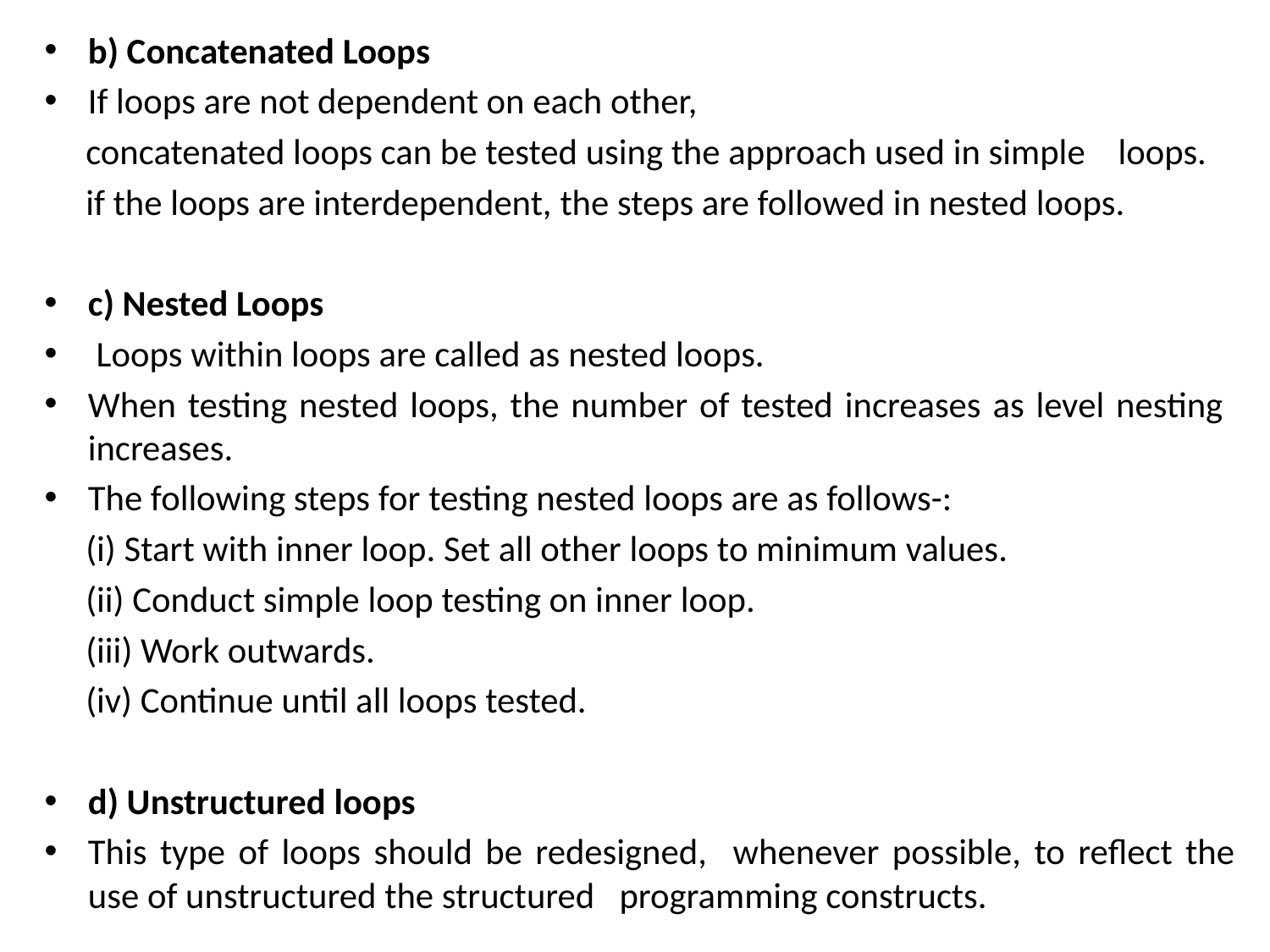

b) Concatenated Loops
If loops are not dependent on each other,
     concatenated loops can be tested using the approach used in simple    loops.
     if the loops are interdependent, the steps are followed in nested loops.

c) Nested Loops
 Loops within loops are called as nested loops.
When testing nested loops, the number of tested increases as level nesting  increases.
The following steps for testing nested loops are as follows-:
     (i) Start with inner loop. Set all other loops to minimum values.
     (ii) Conduct simple loop testing on inner loop.
     (iii) Work outwards.
     (iv) Continue until all loops tested.

d) Unstructured loops
This type of loops should be redesigned,  whenever possible, to reflect the use of unstructured the structured   programming constructs.